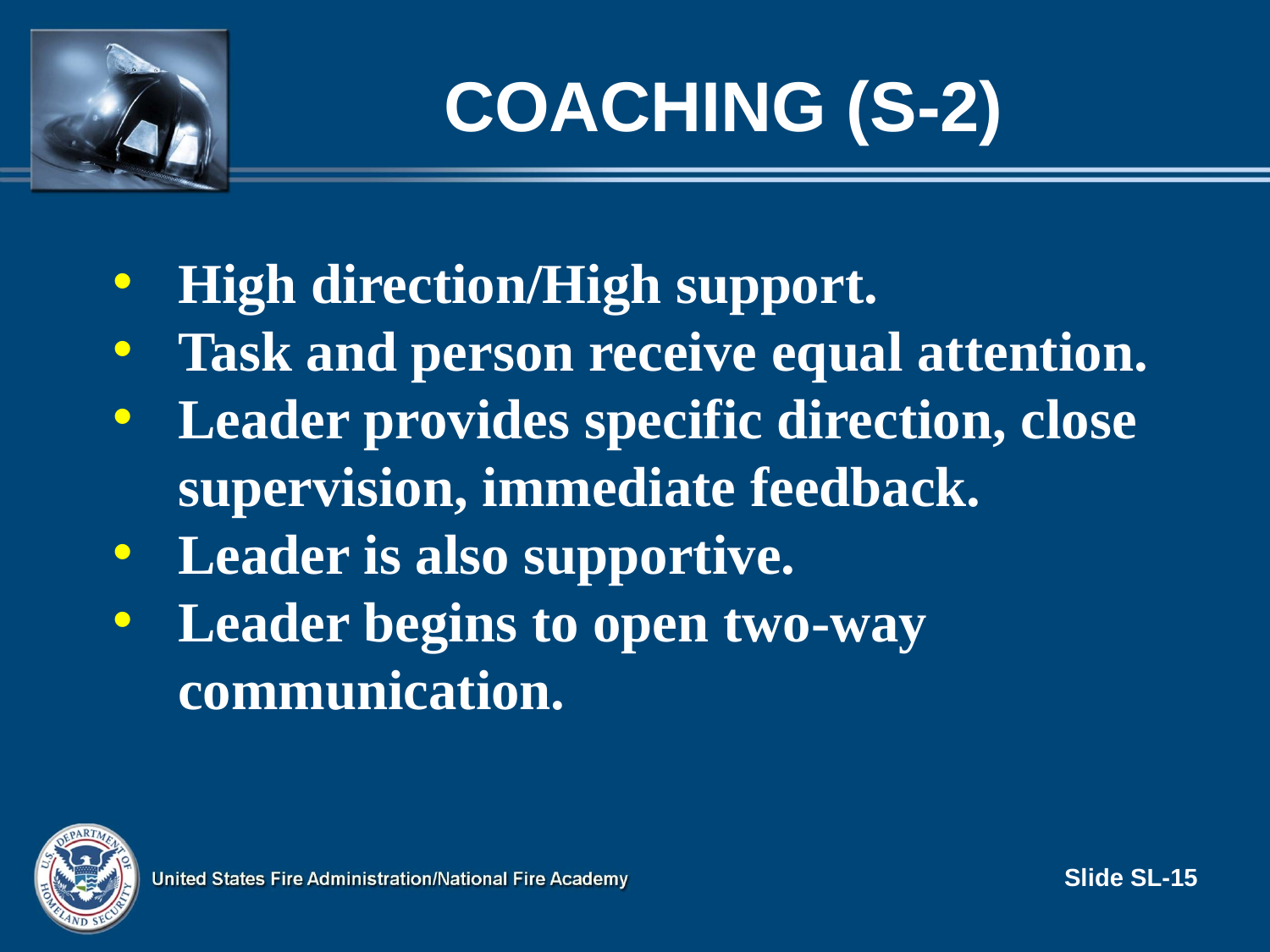

# Coaching (S-2)
High direction/High support.
Task and person receive equal attention.
Leader provides specific direction, close supervision, immediate feedback.
Leader is also supportive.
Leader begins to open two-way         communication.
Slide SL-15